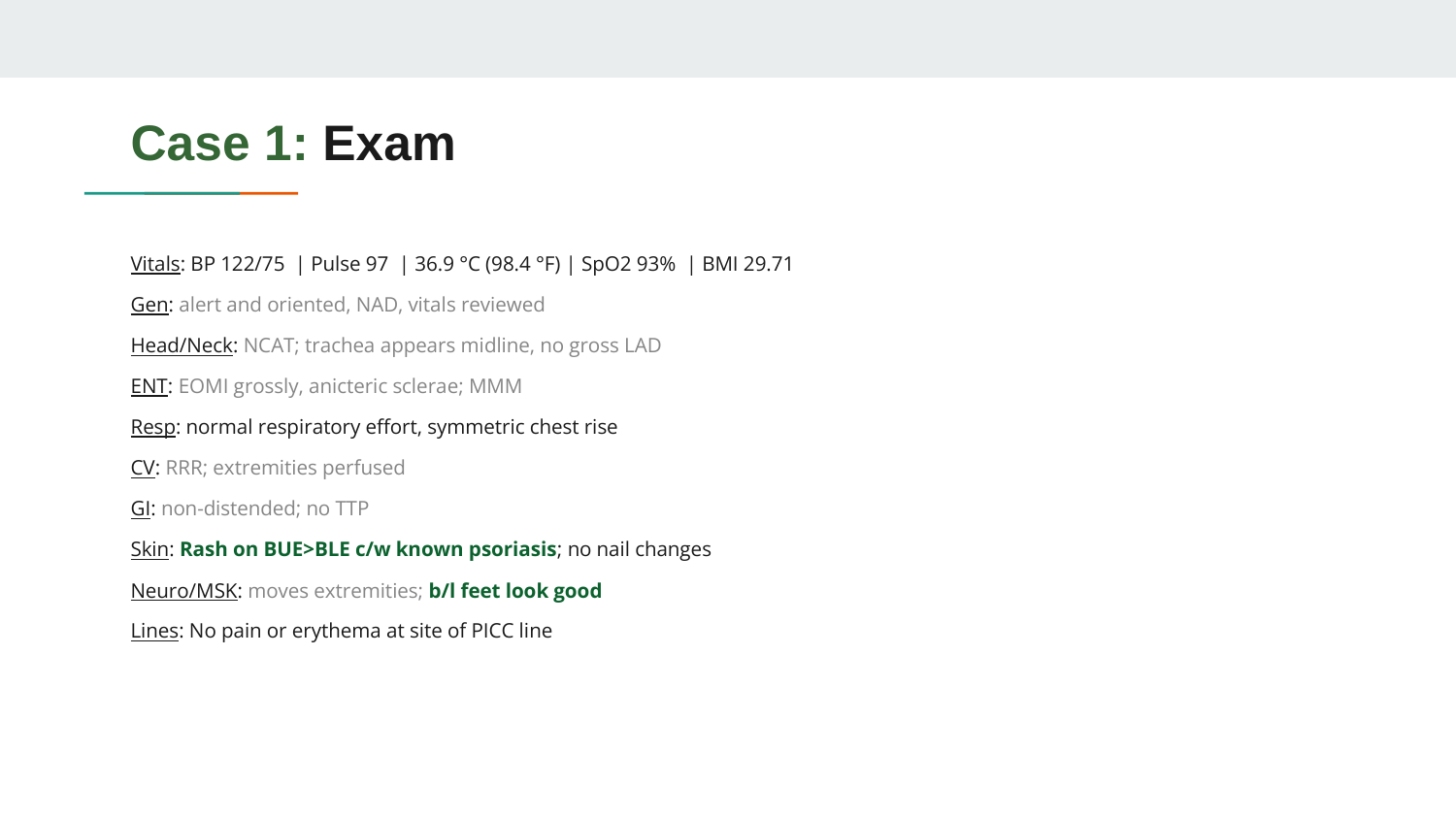

# Case 1: Exam
Vitals: BP 122/75  | Pulse 97  | 36.9 °C (98.4 °F) | SpO2 93%  | BMI 29.71
Gen: alert and oriented, NAD, vitals reviewed
Head/Neck: NCAT; trachea appears midline, no gross LAD
ENT: EOMI grossly, anicteric sclerae; MMM
Resp: normal respiratory effort, symmetric chest rise
CV: RRR; extremities perfused
GI: non-distended; no TTP
Skin: Rash on BUE>BLE c/w known psoriasis; no nail changes
Neuro/MSK: moves extremities; b/l feet look good
Lines: No pain or erythema at site of PICC line